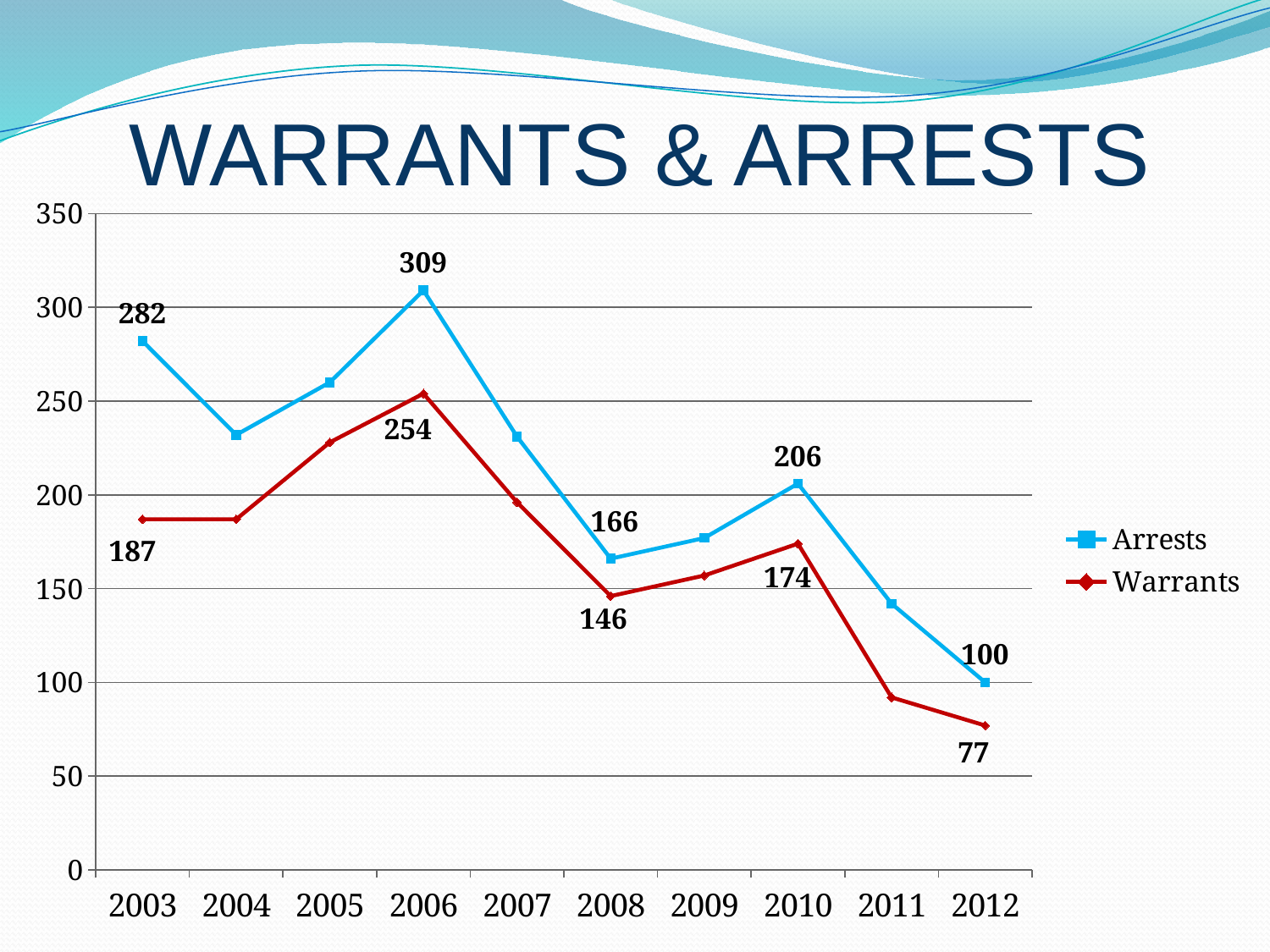

# WARRANTS & ARRESTS

### Chart

| Category | Arrests | Warrants |
|---|---|---|
| 2003 | 282.0 | 187.0 |
| 2004 | 232.0 | 187.0 |
| 2005 | 260.0 | 228.0 |
| 2006 | 309.0 | 254.0 |
| 2007 | 231.0 | 196.0 |
| 2008 | 166.0 | 146.0 |
| 2009 | 177.0 | 157.0 |
| 2010 | 206.0 | 174.0 |
| 2011 | 142.0 | 92.0 |
| 2012 | 100.0 | 77.0 |